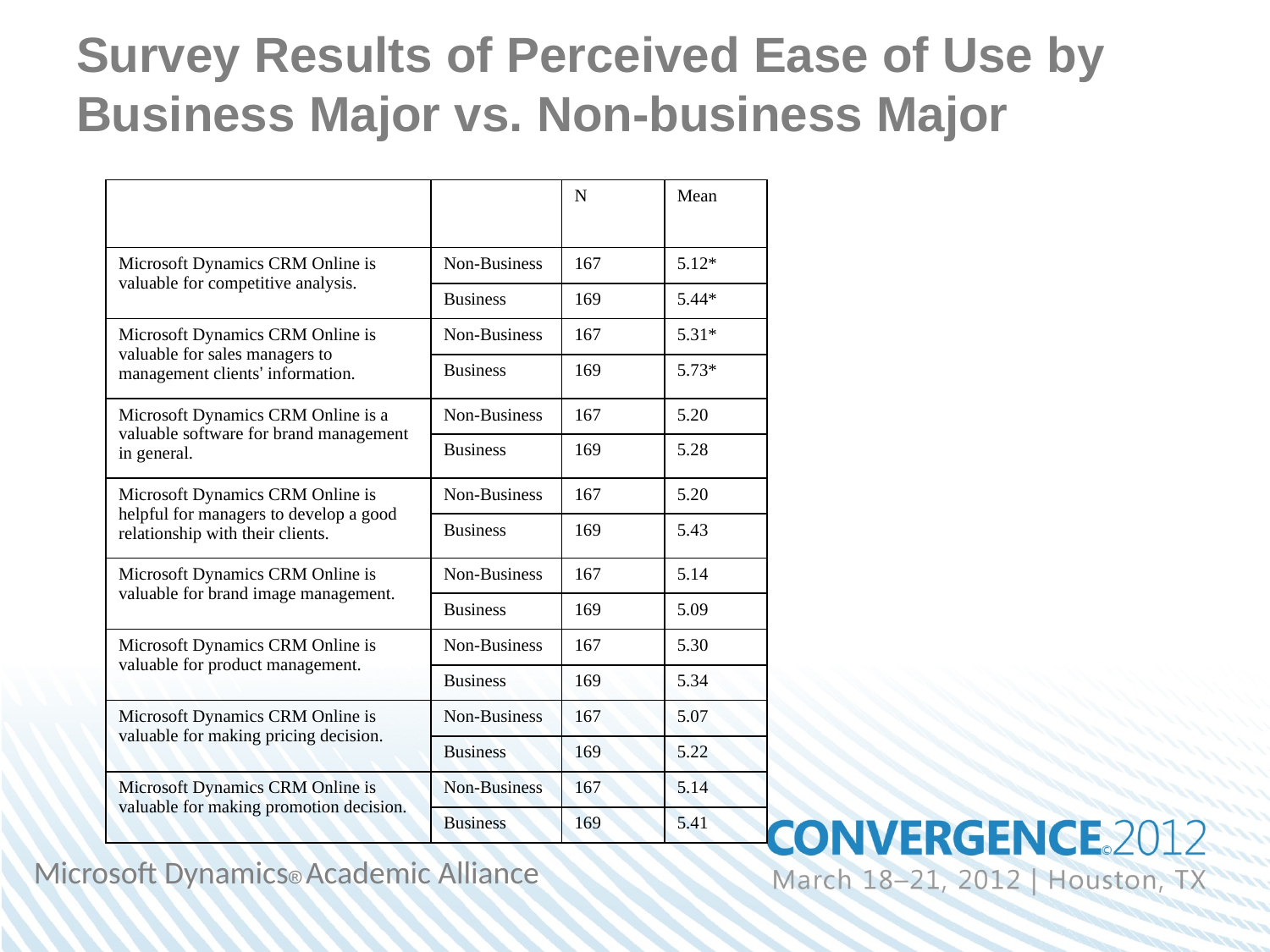

Survey Results of Perceived Ease of Use by
Business Major vs. Non-business Major
|  |  | N | Mean |
| --- | --- | --- | --- |
| Microsoft Dynamics CRM Online is valuable for competitive analysis. | Non-Business | 167 | 5.12\* |
|  | Business | 169 | 5.44\* |
| Microsoft Dynamics CRM Online is valuable for sales managers to management clients’ information. | Non-Business | 167 | 5.31\* |
|  | Business | 169 | 5.73\* |
| Microsoft Dynamics CRM Online is a valuable software for brand management in general. | Non-Business | 167 | 5.20 |
|  | Business | 169 | 5.28 |
| Microsoft Dynamics CRM Online is helpful for managers to develop a good relationship with their clients. | Non-Business | 167 | 5.20 |
|  | Business | 169 | 5.43 |
| Microsoft Dynamics CRM Online is valuable for brand image management. | Non-Business | 167 | 5.14 |
|  | Business | 169 | 5.09 |
| Microsoft Dynamics CRM Online is valuable for product management. | Non-Business | 167 | 5.30 |
|  | Business | 169 | 5.34 |
| Microsoft Dynamics CRM Online is valuable for making pricing decision. | Non-Business | 167 | 5.07 |
|  | Business | 169 | 5.22 |
| Microsoft Dynamics CRM Online is valuable for making promotion decision. | Non-Business | 167 | 5.14 |
|  | Business | 169 | 5.41 |